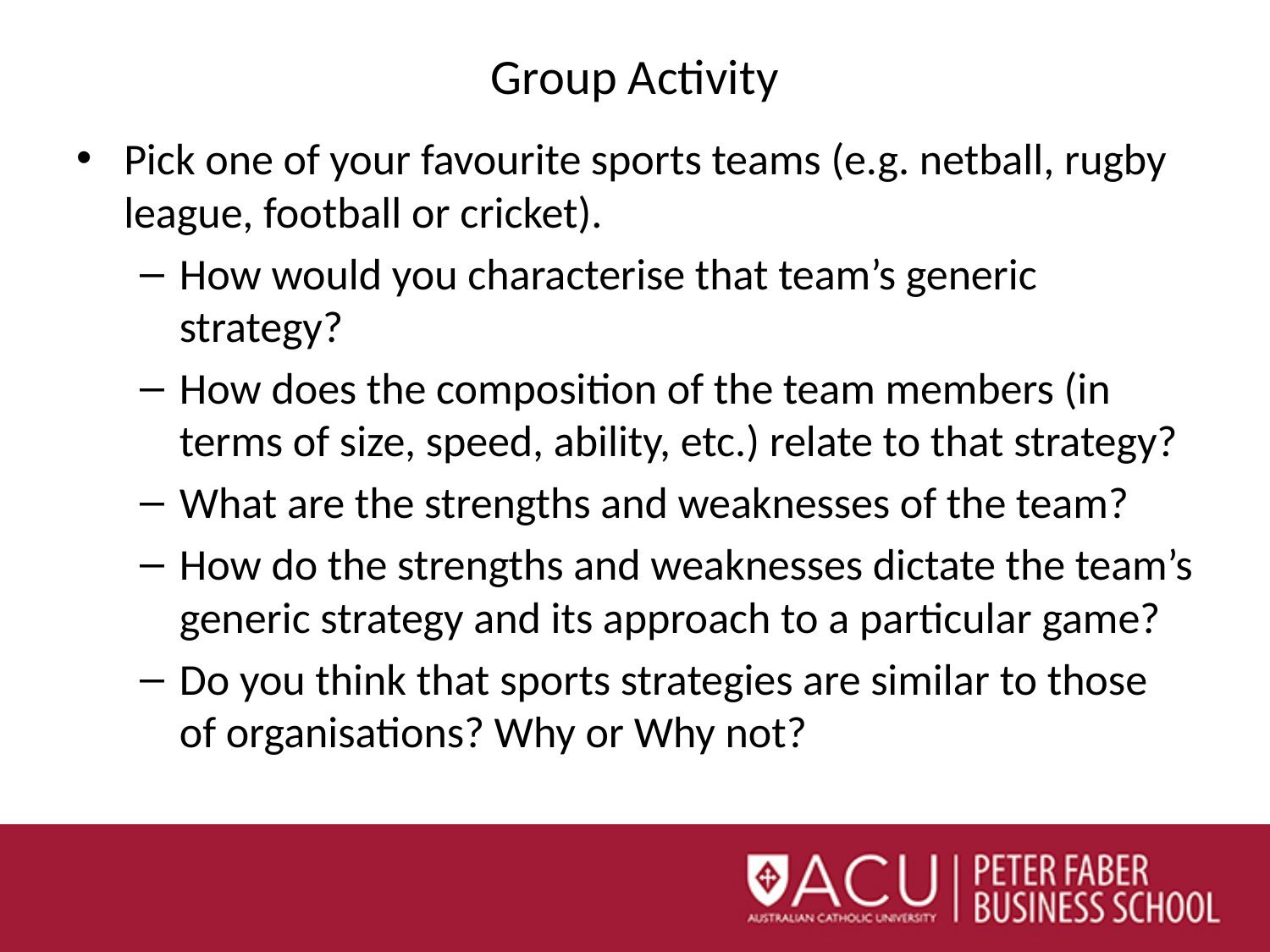

# Group Activity
Pick one of your favourite sports teams (e.g. netball, rugby league, football or cricket).
How would you characterise that team’s generic strategy?
How does the composition of the team members (in terms of size, speed, ability, etc.) relate to that strategy?
What are the strengths and weaknesses of the team?
How do the strengths and weaknesses dictate the team’s generic strategy and its approach to a particular game?
Do you think that sports strategies are similar to those of organisations? Why or Why not?